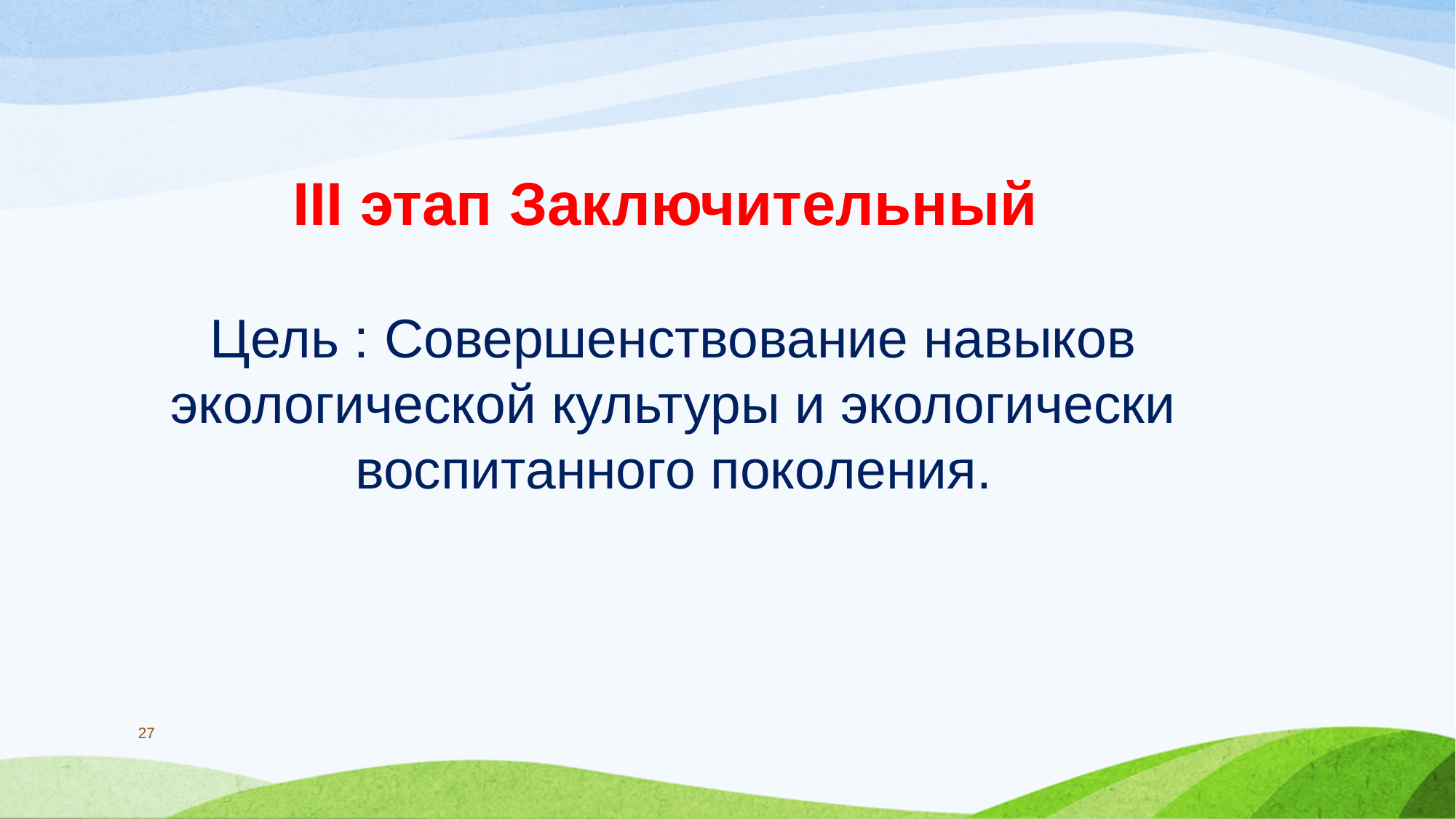

III этап Заключительный

Цель : Совершенствование навыков экологической культуры и экологически воспитанного поколения.
27